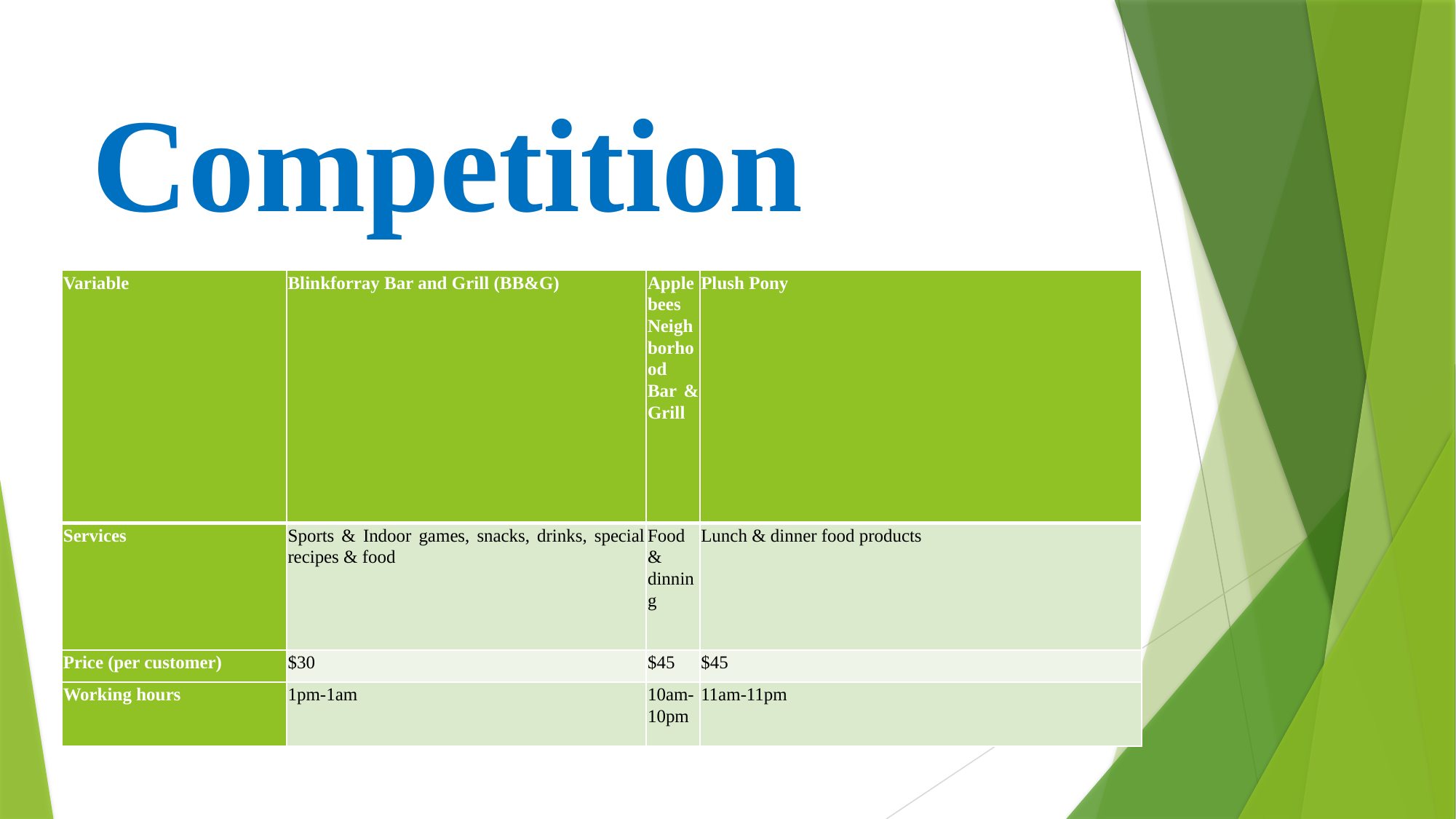

# Competition
| Variable | Blinkforray Bar and Grill (BB&G) | Applebees Neighborhood Bar & Grill | Plush Pony |
| --- | --- | --- | --- |
| Services | Sports & Indoor games, snacks, drinks, special recipes & food | Food & dinning | Lunch & dinner food products |
| Price (per customer) | $30 | $45 | $45 |
| Working hours | 1pm-1am | 10am-10pm | 11am-11pm |